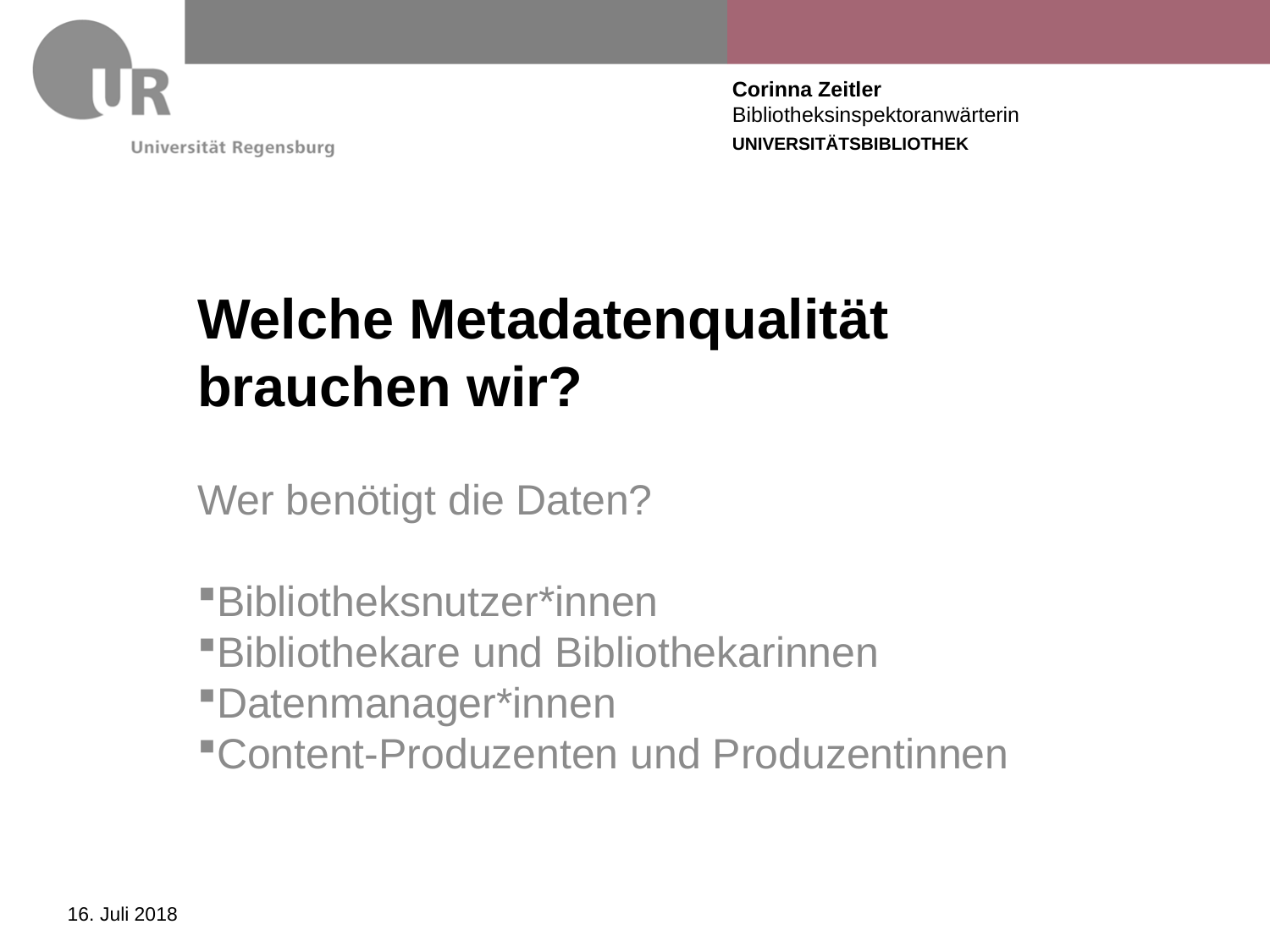

# Welche Metadatenqualität brauchen wir?
Wer benötigt die Daten?

Bibliotheksnutzer*innen
Bibliothekare und Bibliothekarinnen
Datenmanager*innen
Content-Produzenten und Produzentinnen